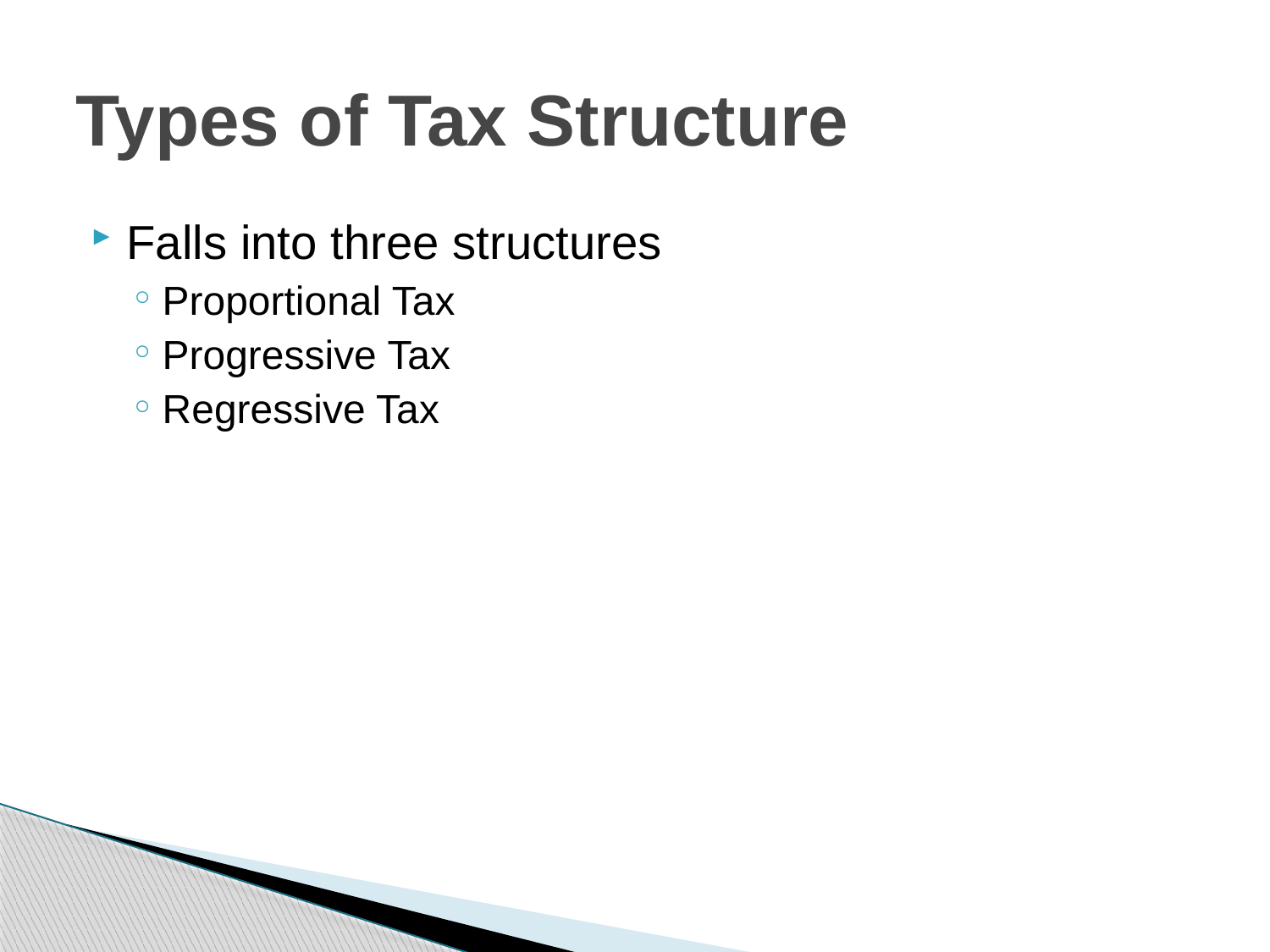

# Types of Tax Structure
Falls into three structures
Proportional Tax
Progressive Tax
Regressive Tax